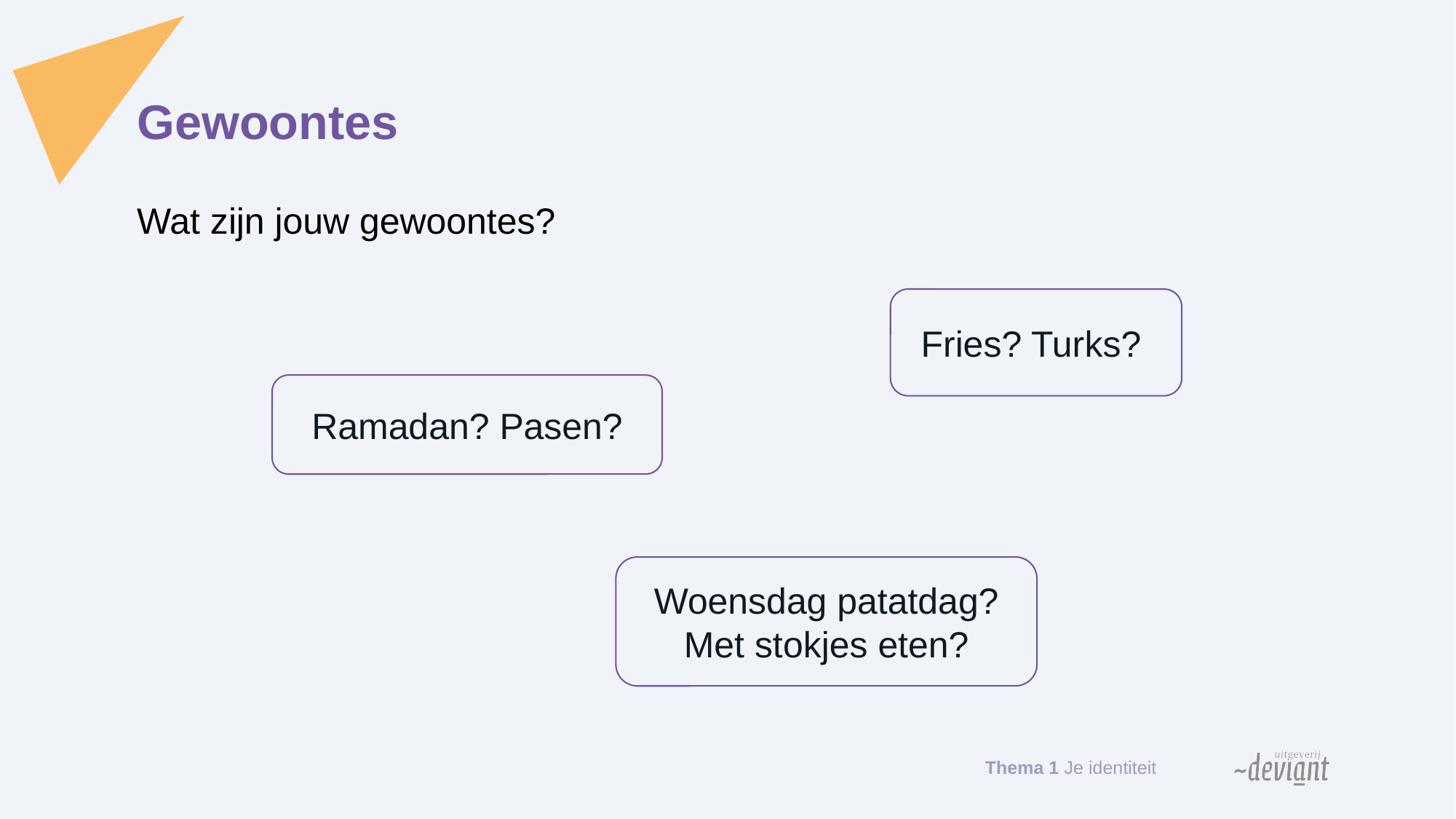

Gewoontes
Wat zijn jouw gewoontes?
Fries? Turks?
Ramadan? Pasen?
Woensdag patatdag?
Met stokjes eten?
Thema 1 Je identiteit